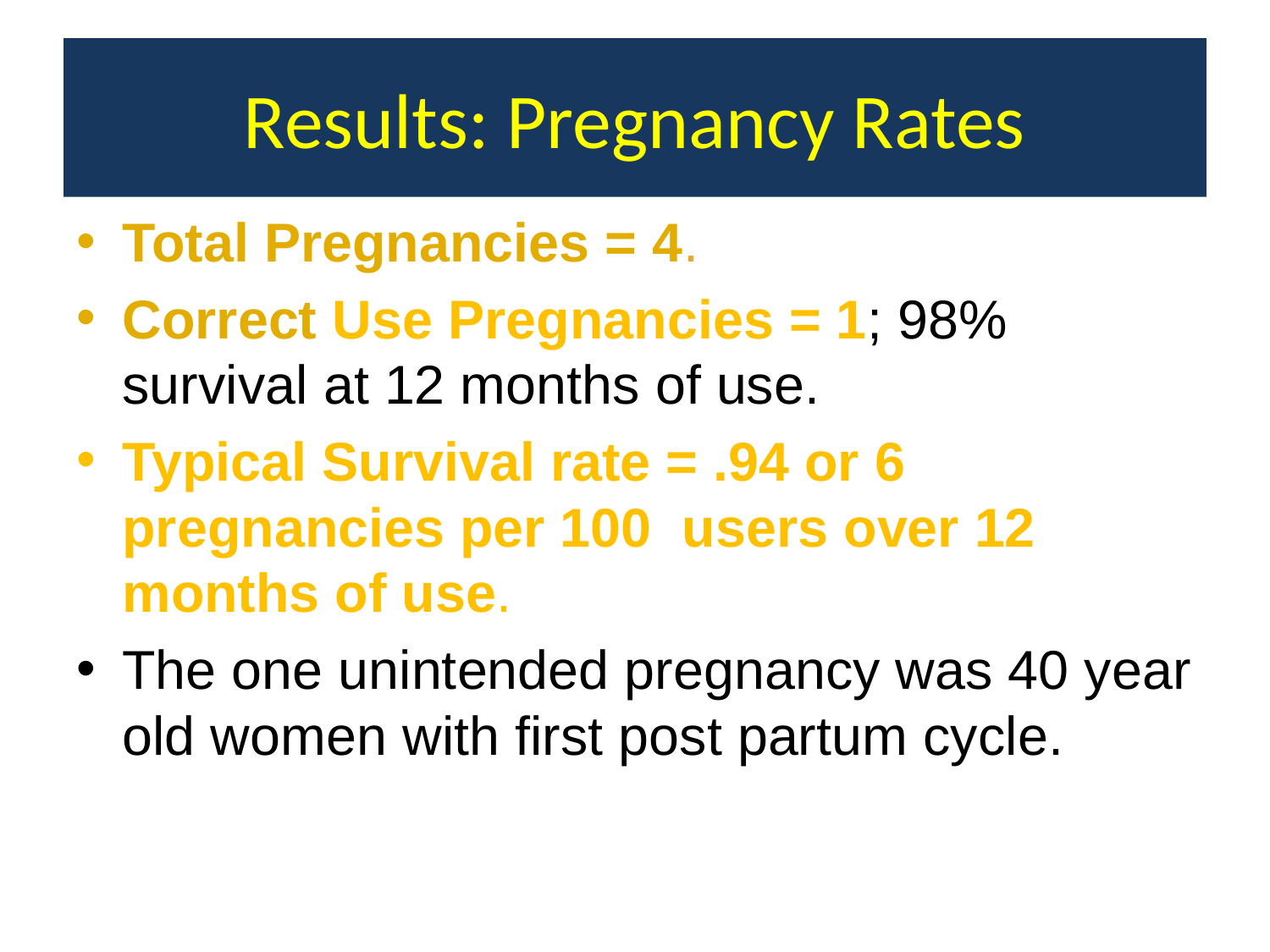

# Results: Pregnancy Rates
Total Pregnancies = 4.
Correct Use Pregnancies = 1; 98% survival at 12 months of use.
Typical Survival rate = .94 or 6 pregnancies per 100  users over 12 months of use.
The one unintended pregnancy was 40 year old women with first post partum cycle.